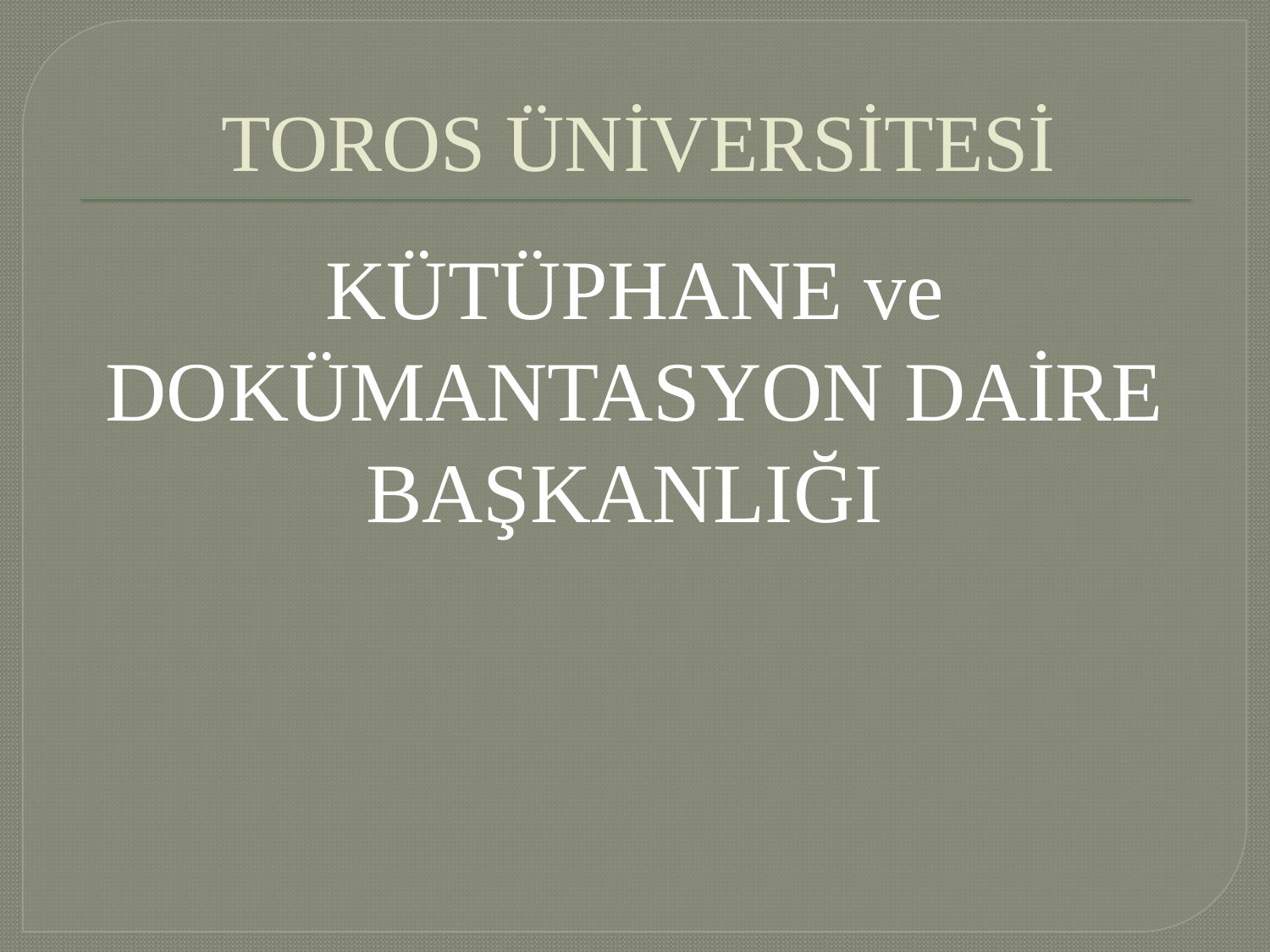

# TOROS ÜNİVERSİTESİ
KÜTÜPHANE ve DOKÜMANTASYON DAİRE BAŞKANLIĞI